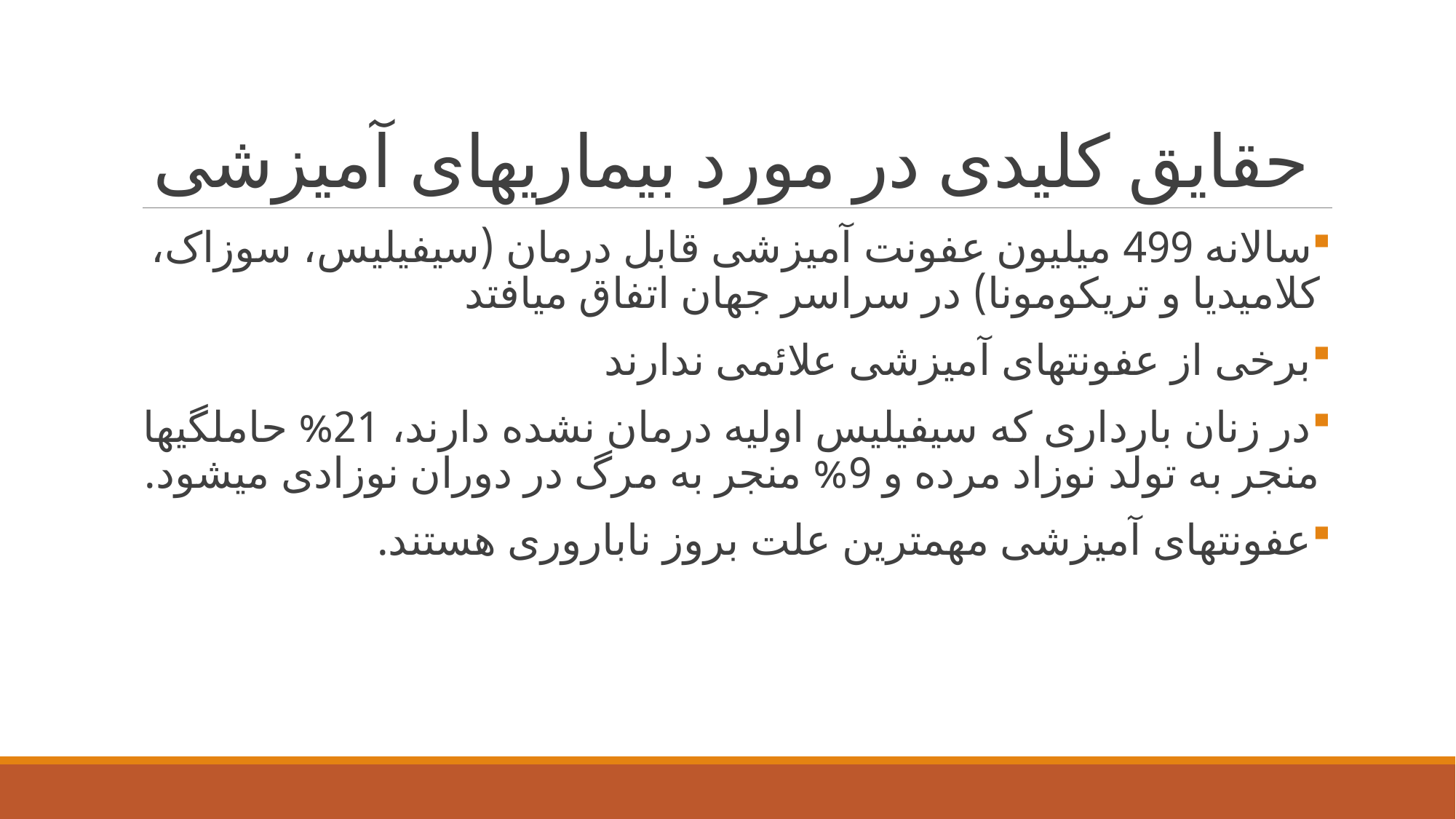

# حقایق کلیدی در مورد بیماریهای آمیزشی
سالانه 499 میلیون عفونت آمیزشی قابل درمان (سیفیلیس، سوزاک، کلامیدیا و تریکومونا) در سراسر جهان اتفاق میافتد
برخی از عفونتهای آمیزشی علائمی ندارند
در زنان بارداری که سیفیلیس اولیه درمان نشده دارند، 21% حاملگیها منجر به تولد نوزاد مرده و 9% منجر به مرگ در دوران نوزادی میشود.
عفونتهای آمیزشی مهمترین علت بروز ناباروری هستند.